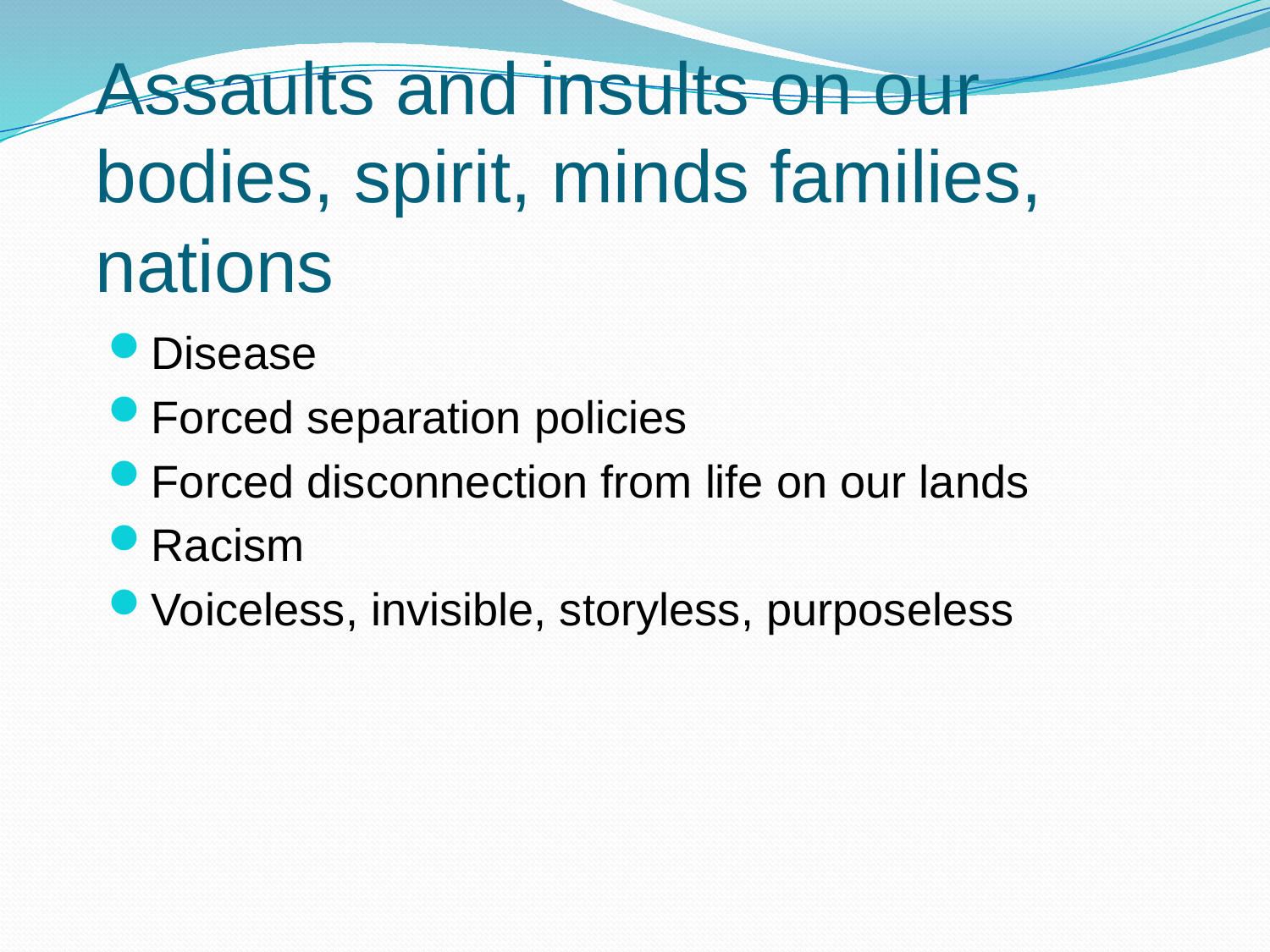

# Assaults and insults on our bodies, spirit, minds families, nations
Disease
Forced separation policies
Forced disconnection from life on our lands
Racism
Voiceless, invisible, storyless, purposeless